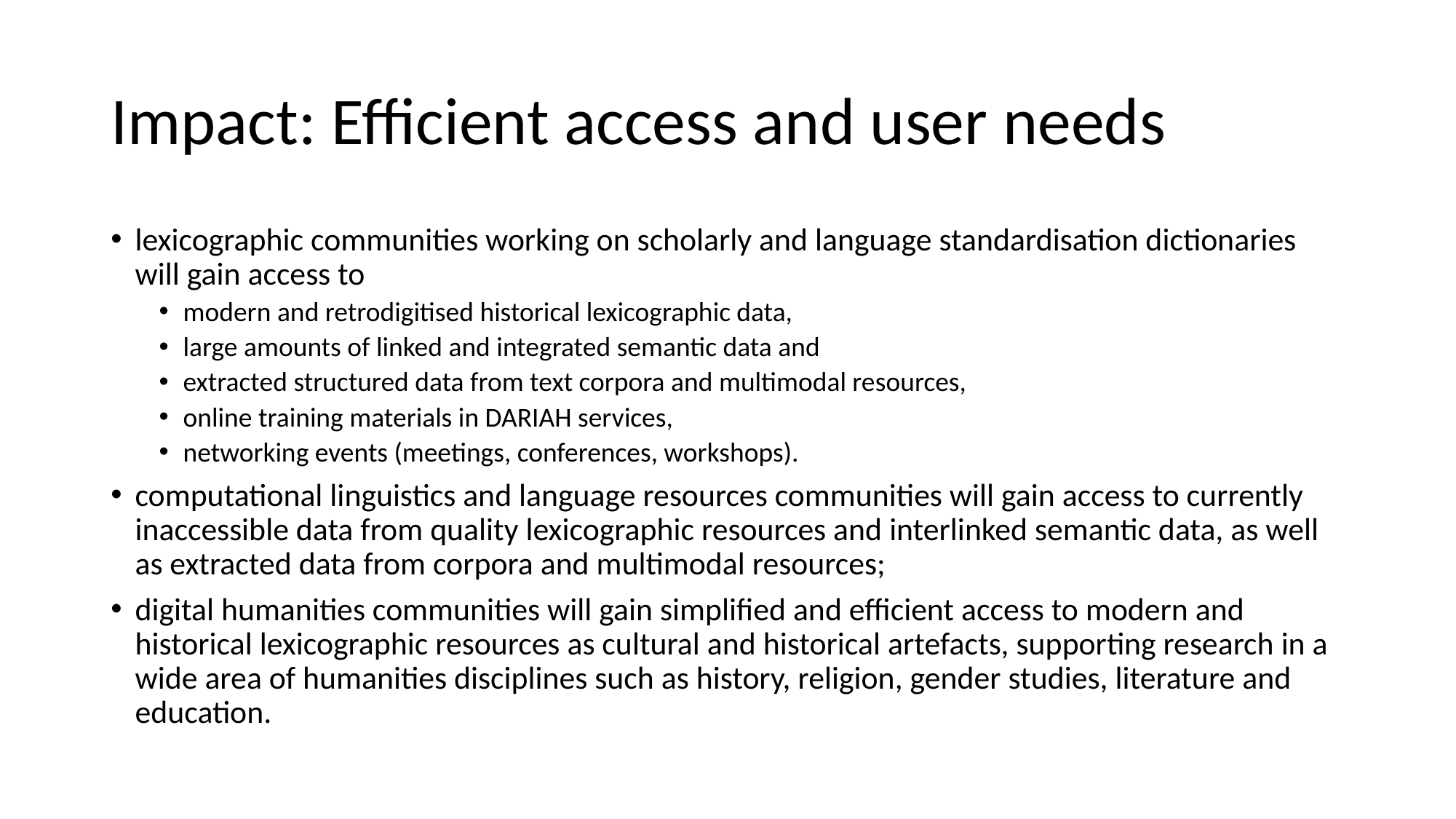

# Impact: Efficient access and user needs
lexicographic communities working on scholarly and language standardisation dictionaries will gain access to
modern and retrodigitised historical lexicographic data,
large amounts of linked and integrated semantic data and
extracted structured data from text corpora and multimodal resources,
online training materials in DARIAH services,
networking events (meetings, conferences, workshops).
computational linguistics and language resources communities will gain access to currently inaccessible data from quality lexicographic resources and interlinked semantic data, as well as extracted data from corpora and multimodal resources;
digital humanities communities will gain simplified and efficient access to modern and historical lexicographic resources as cultural and historical artefacts, supporting research in a wide area of humanities disciplines such as history, religion, gender studies, literature and education.